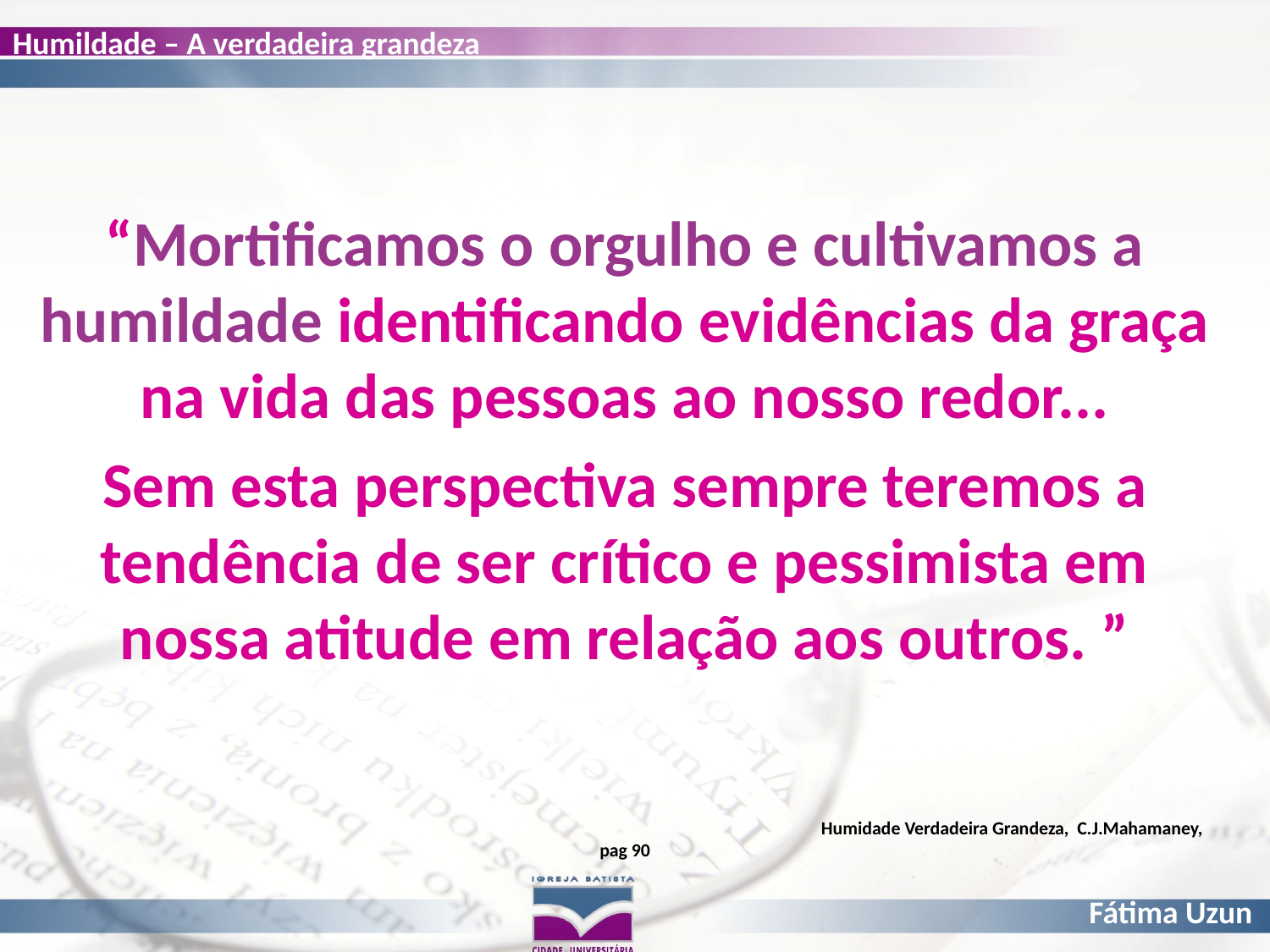

“Mortificamos o orgulho e cultivamos a humildade identificando evidências da graça na vida das pessoas ao nosso redor...
Sem esta perspectiva sempre teremos a tendência de ser crítico e pessimista em nossa atitude em relação aos outros. ”

                                                                                                                                                                                       Humidade Verdadeira Grandeza,  C.J.Mahamaney, pag 90